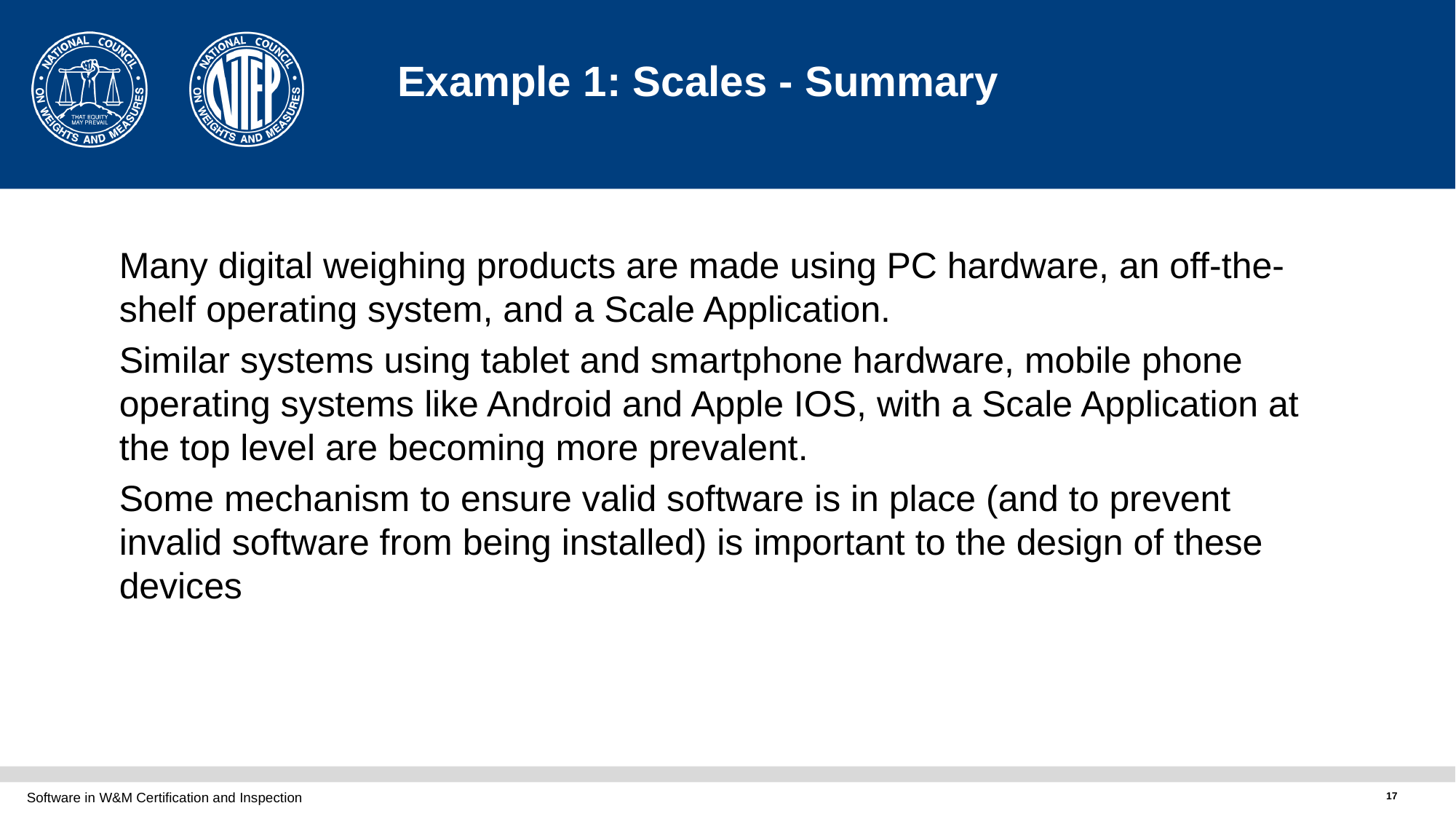

# Example 1: Scales - Summary
Many digital weighing products are made using PC hardware, an off-the-shelf operating system, and a Scale Application.
Similar systems using tablet and smartphone hardware, mobile phone operating systems like Android and Apple IOS, with a Scale Application at the top level are becoming more prevalent.
Some mechanism to ensure valid software is in place (and to prevent invalid software from being installed) is important to the design of these devices
Software in W&M Certification and Inspection

17